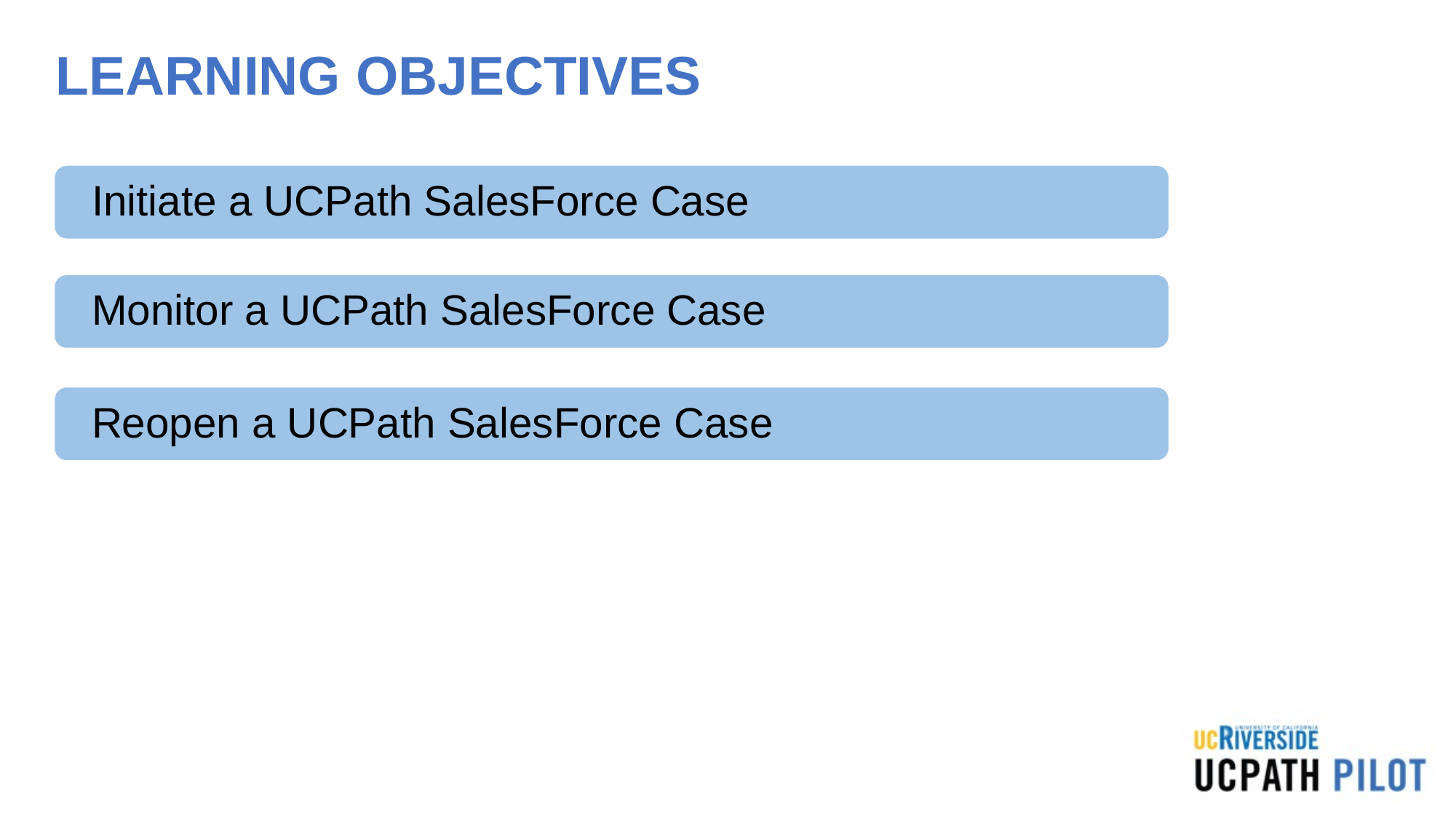

# LEARNING OBJECTIVES

Initiate a UCPath SalesForce Case
Insert Learning Objective Review Topic Here

Monitor a UCPath SalesForce Case
Insert Learning Objective Review Topic Here

Reopen a UCPath SalesForce Case
Insert Learning Objective Review Topic Here
Insert Learning Objective Review Topic Here